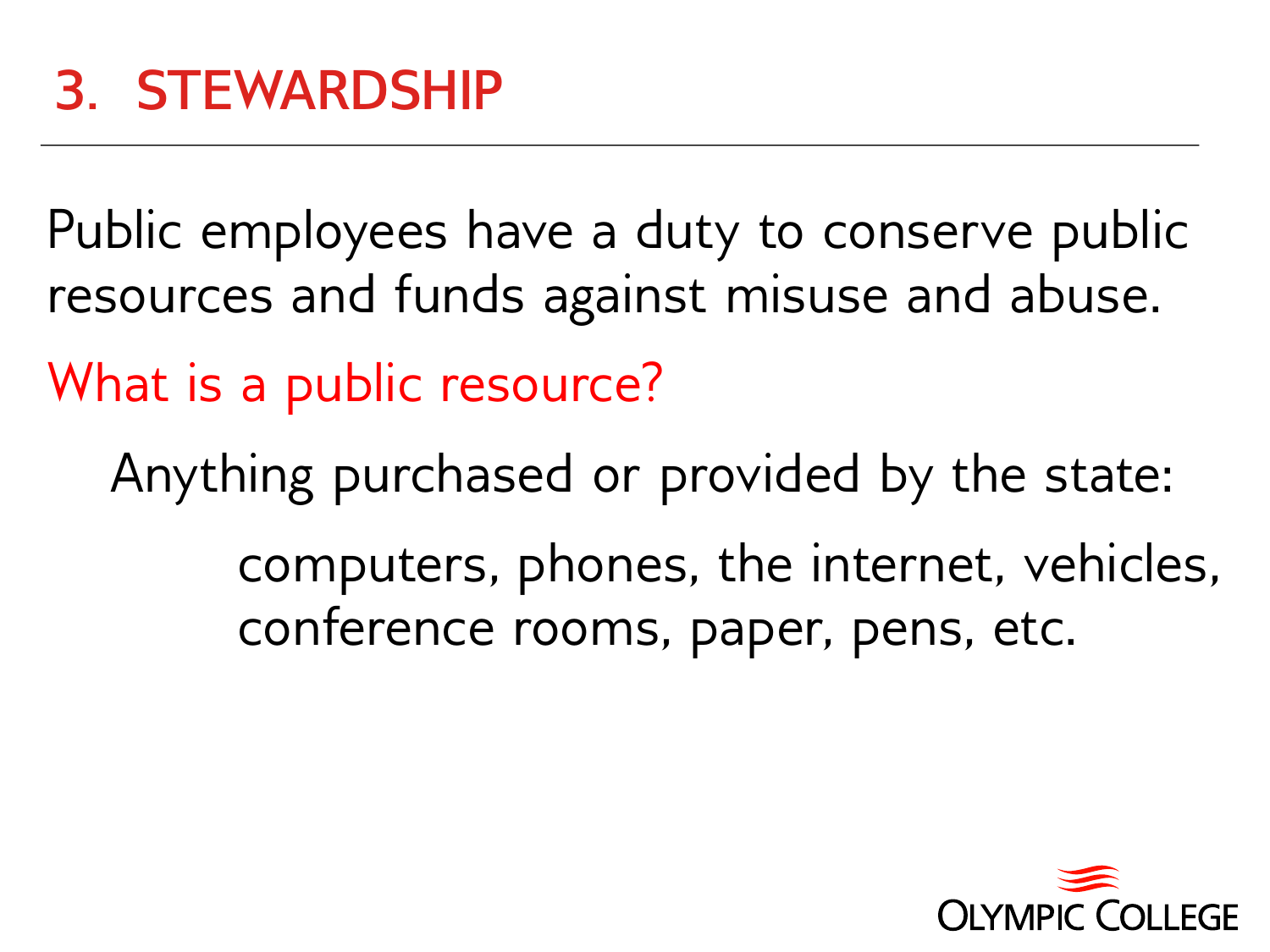

# 3.  STEWARDSHIP
Public employees have a duty to conserve public resources and funds against misuse and abuse.
What is a public resource?
Anything purchased or provided by the state:
computers, phones, the internet, vehicles, conference rooms, paper, pens, etc.